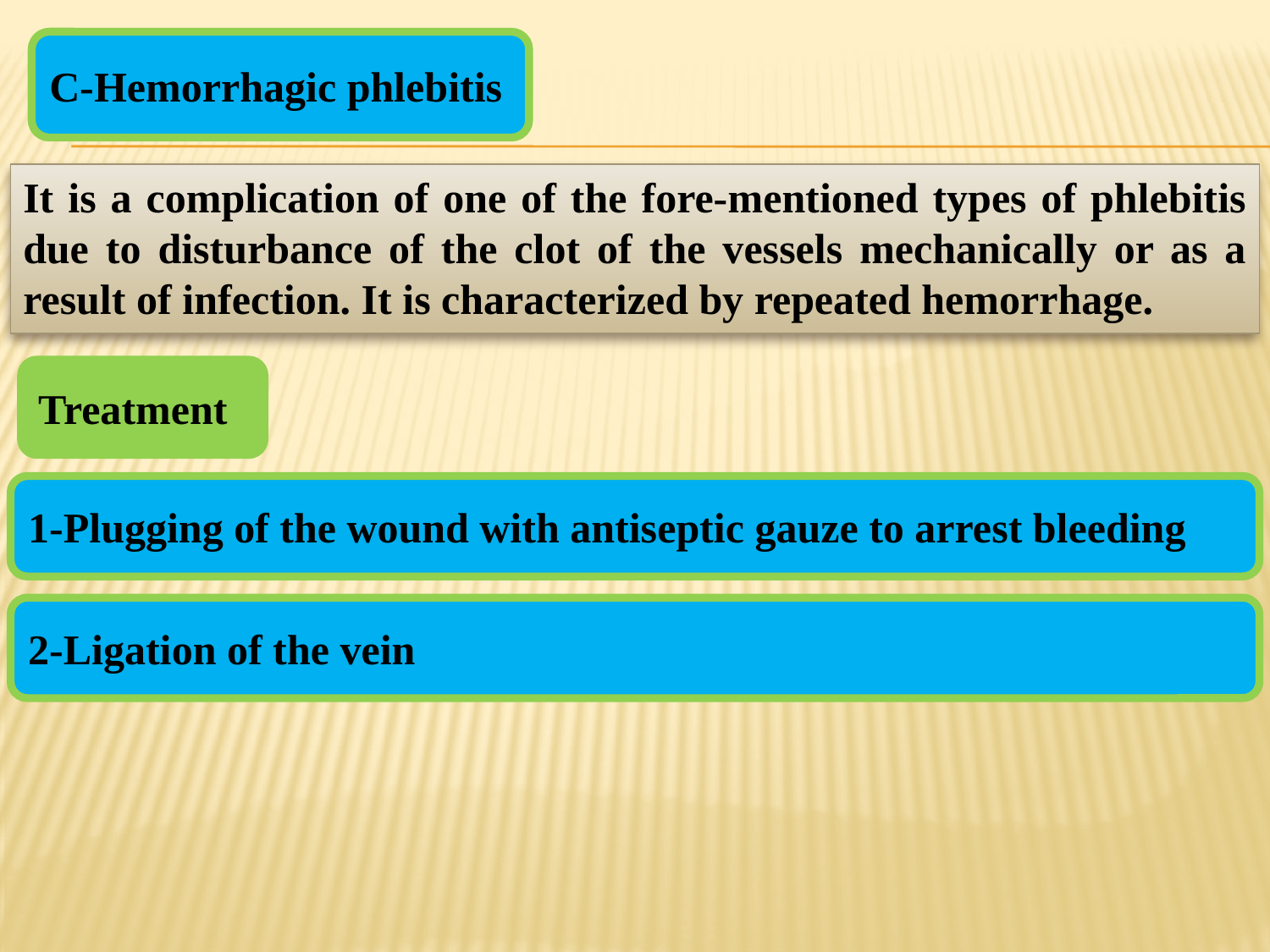

C-Hemorrhagic phlebitis
It is a complication of one of the fore-mentioned types of phlebitis due to disturbance of the clot of the vessels mechanically or as a result of infection. It is characterized by repeated hemorrhage.
Treatment
1-Plugging of the wound with antiseptic gauze to arrest bleeding
2-Ligation of the vein